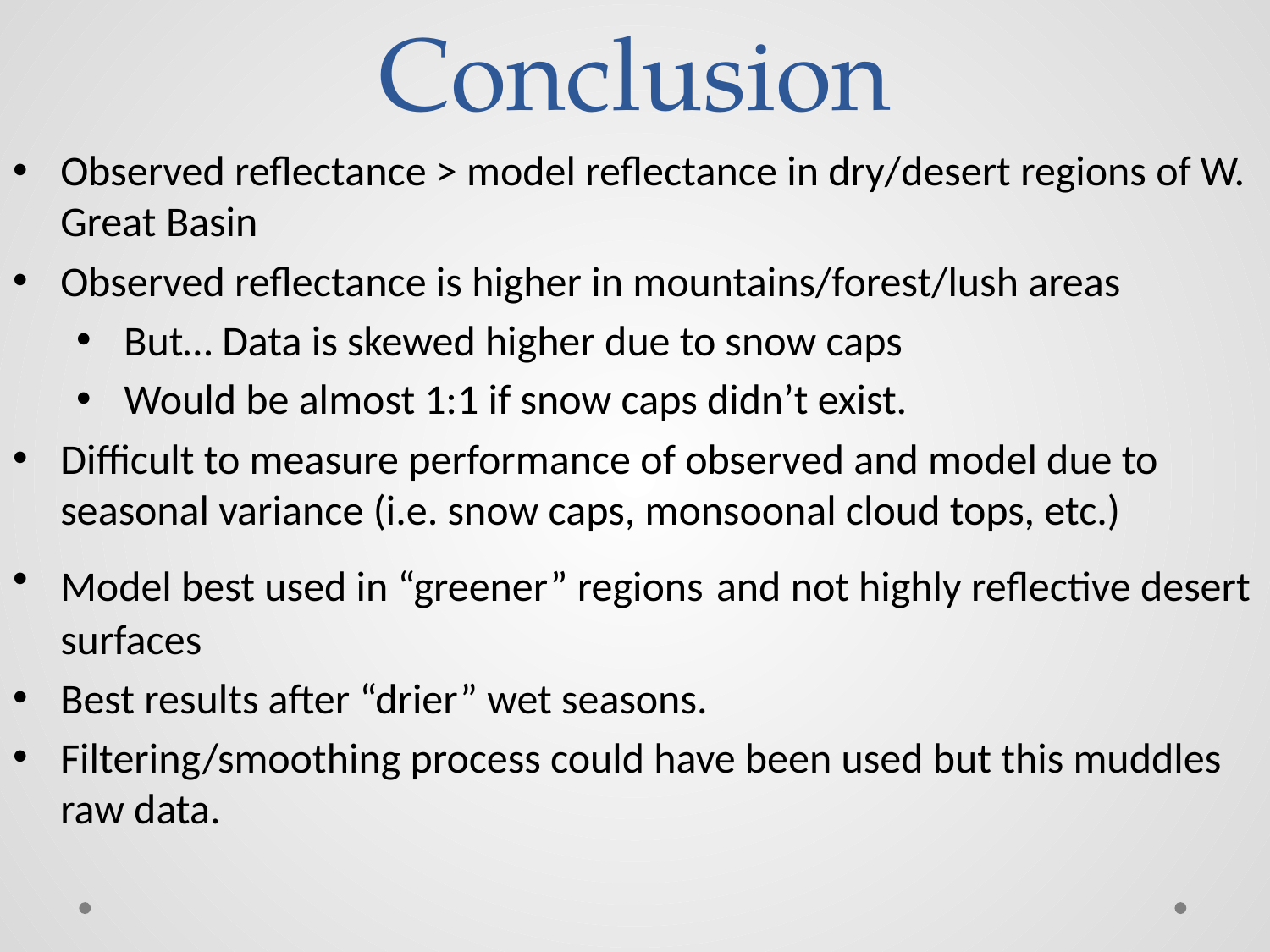

# Conclusion
Observed reflectance > model reflectance in dry/desert regions of W. Great Basin
Observed reflectance is higher in mountains/forest/lush areas
But… Data is skewed higher due to snow caps
Would be almost 1:1 if snow caps didn’t exist.
Difficult to measure performance of observed and model due to seasonal variance (i.e. snow caps, monsoonal cloud tops, etc.)
Model best used in “greener” regions and not highly reflective desert surfaces
Best results after “drier” wet seasons.
Filtering/smoothing process could have been used but this muddles raw data.